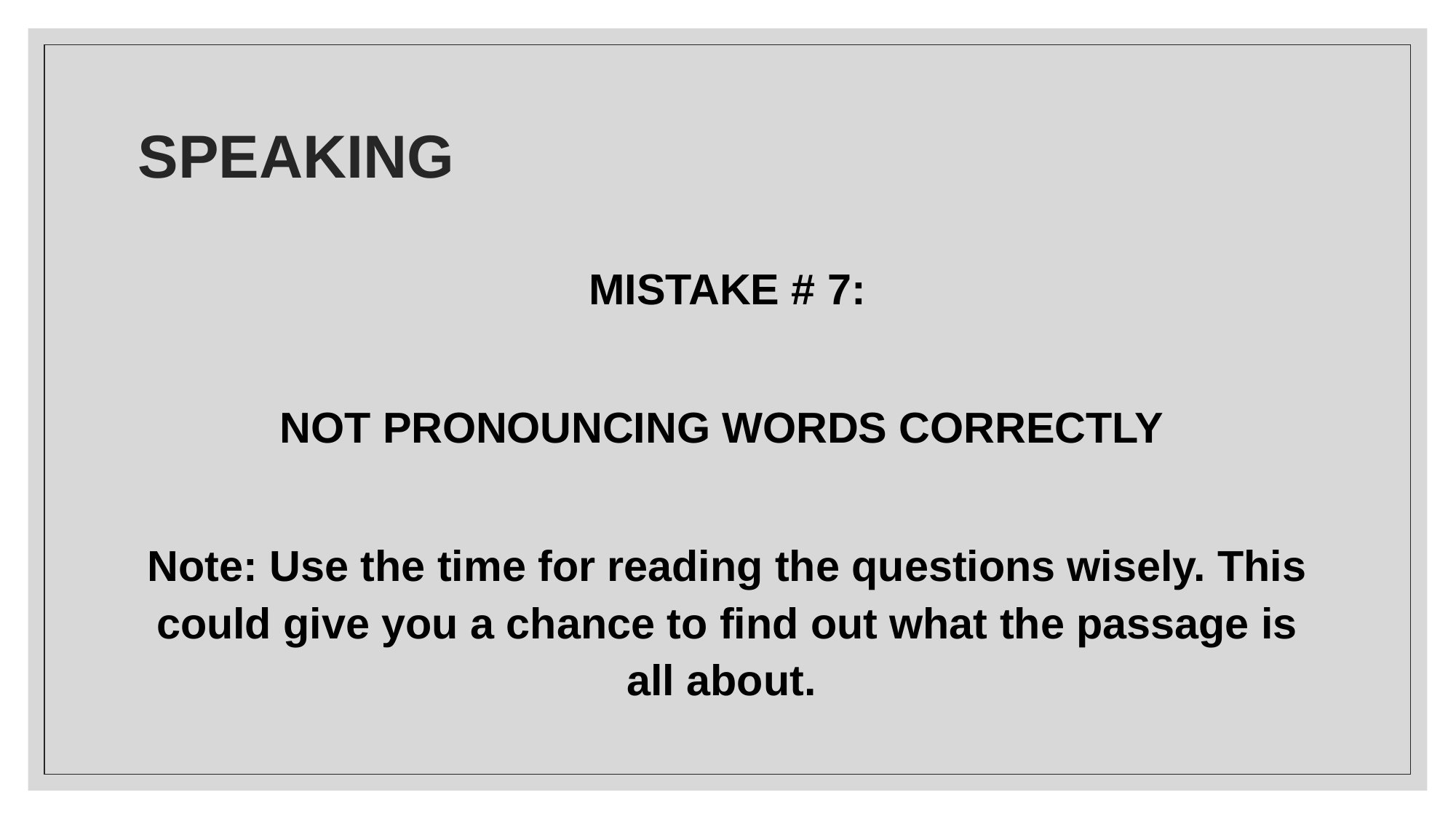

# SPEAKING
MISTAKE # 7:

NOT PRONOUNCING WORDS CORRECTLY

Note: Use the time for reading the questions wisely. This could give you a chance to find out what the passage is all about.